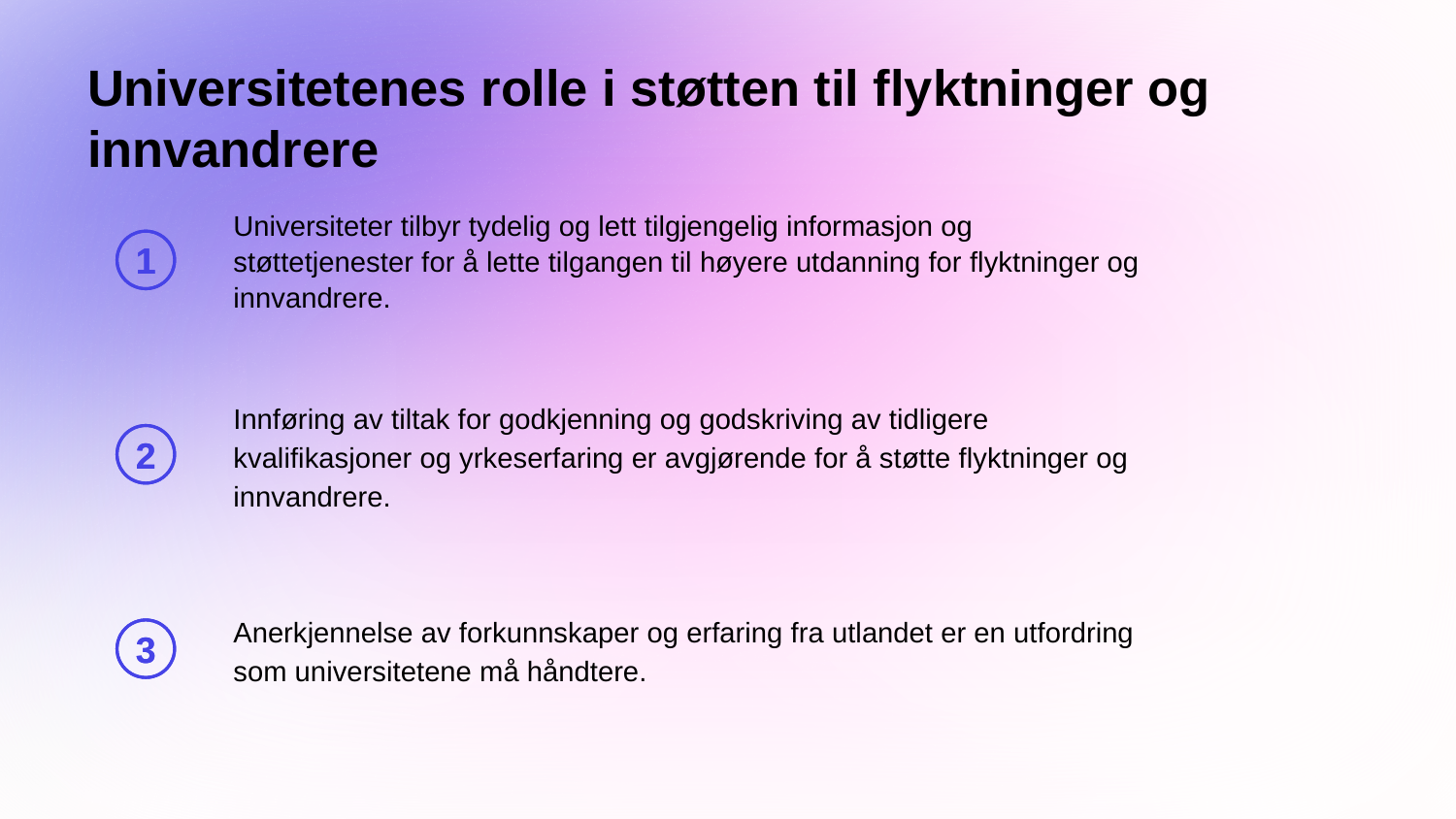

# Universitetenes rolle i støtten til flyktninger og innvandrere
Universiteter tilbyr tydelig og lett tilgjengelig informasjon og støttetjenester for å lette tilgangen til høyere utdanning for flyktninger og innvandrere.
1
Innføring av tiltak for godkjenning og godskriving av tidligere kvalifikasjoner og yrkeserfaring er avgjørende for å støtte flyktninger og innvandrere.
2
Anerkjennelse av forkunnskaper og erfaring fra utlandet er en utfordring som universitetene må håndtere.
3